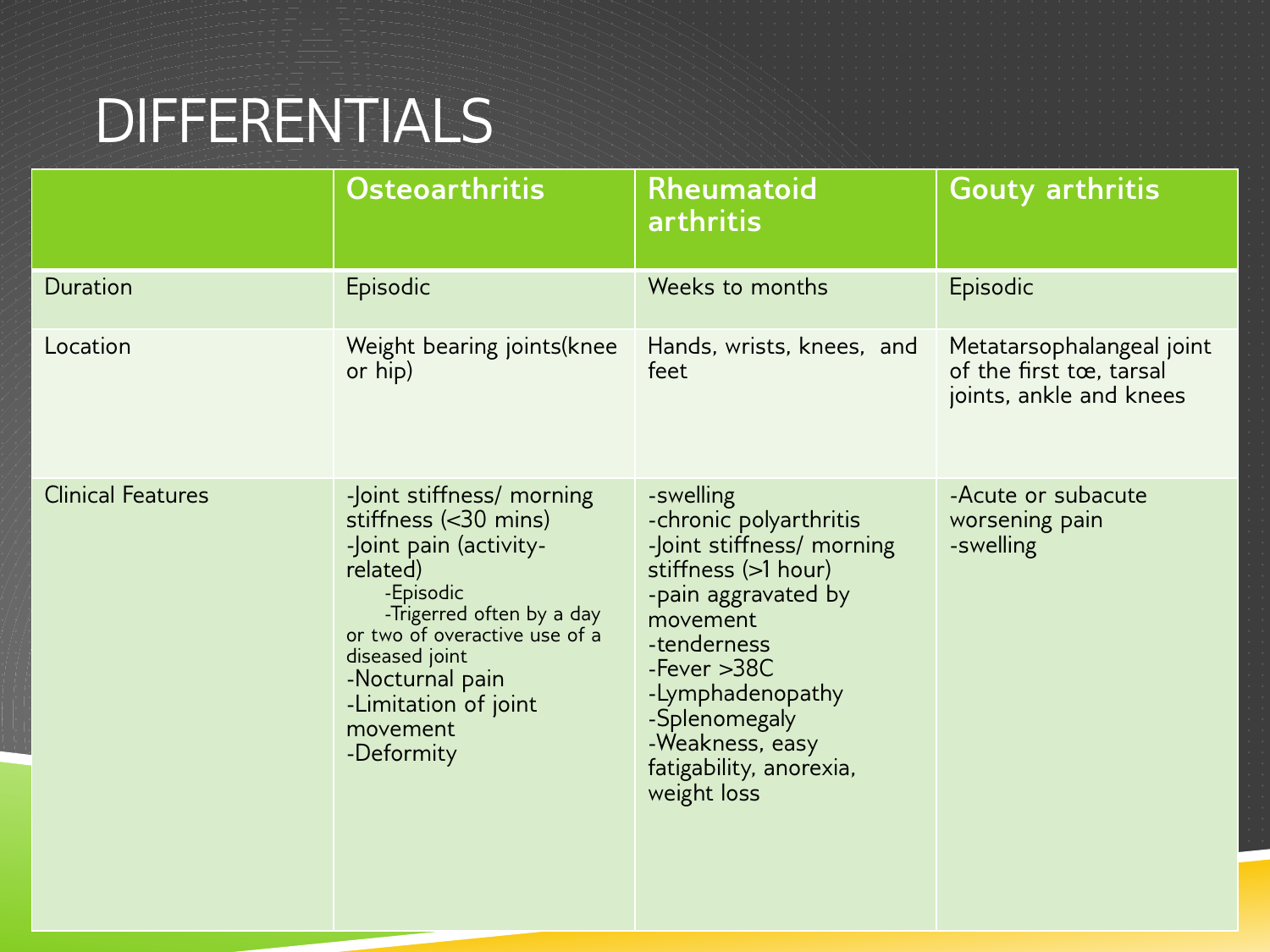

# differentials
|  | Osteoarthritis | Rheumatoid arthritis | Gouty arthritis |
| --- | --- | --- | --- |
| Duration | Episodic | Weeks to months | Episodic |
| Location | Weight bearing joints(knee or hip) | Hands, wrists, knees, and feet | Metatarsophalangeal joint of the first toe, tarsal joints, ankle and knees |
| Clinical Features | -Joint stiffness/ morning stiffness (<30 mins) -Joint pain (activity-related) -Episodic -Trigerred often by a day or two of overactive use of a diseased joint -Nocturnal pain -Limitation of joint movement -Deformity | -swelling -chronic polyarthritis -Joint stiffness/ morning stiffness (>1 hour) -pain aggravated by movement -tenderness -Fever >38C -Lymphadenopathy -Splenomegaly -Weakness, easy fatigability, anorexia, weight loss | -Acute or subacute worsening pain -swelling |